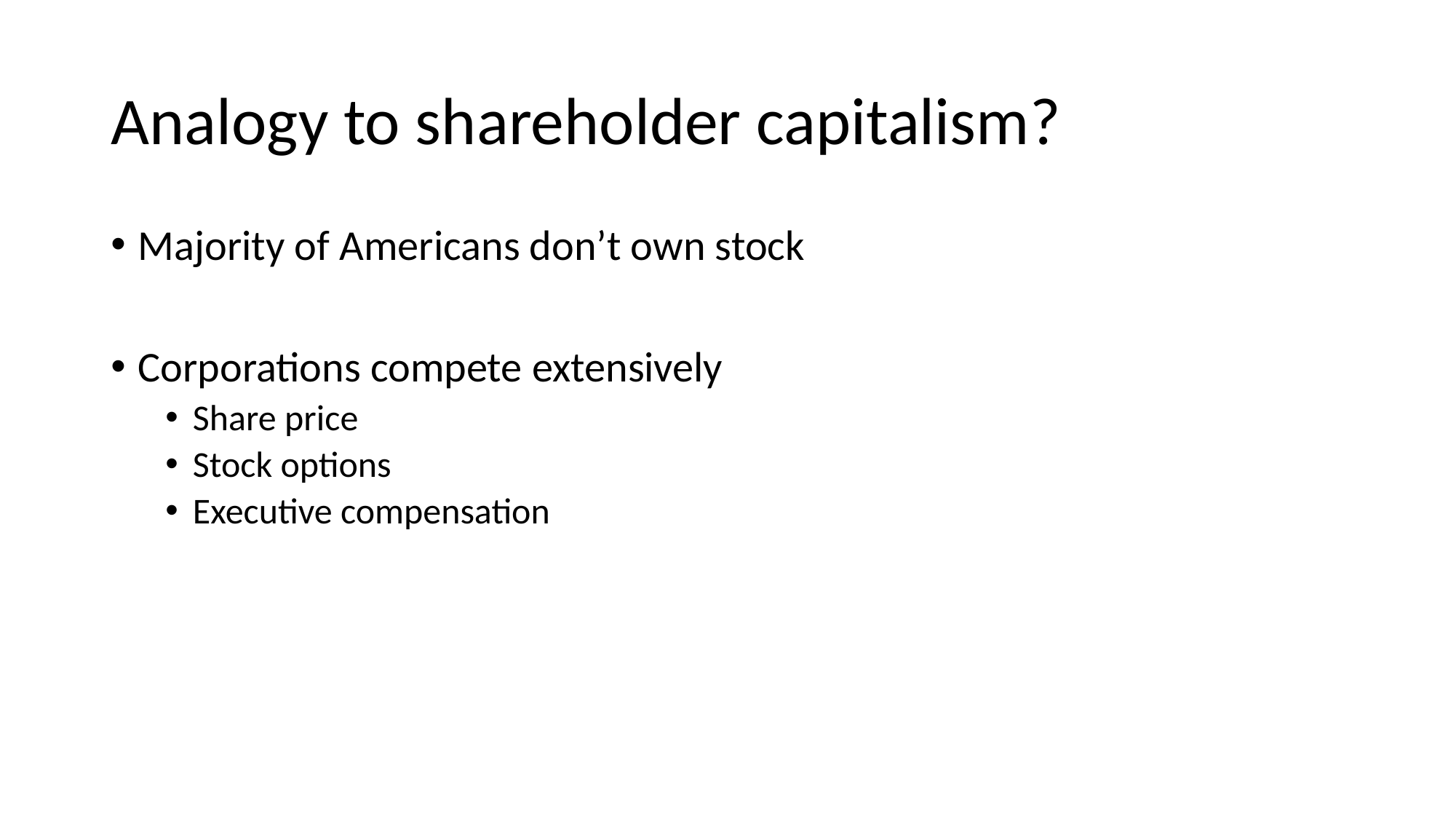

# Analogy to shareholder capitalism?
Majority of Americans don’t own stock

Corporations compete extensively
Share price
Stock options
Executive compensation